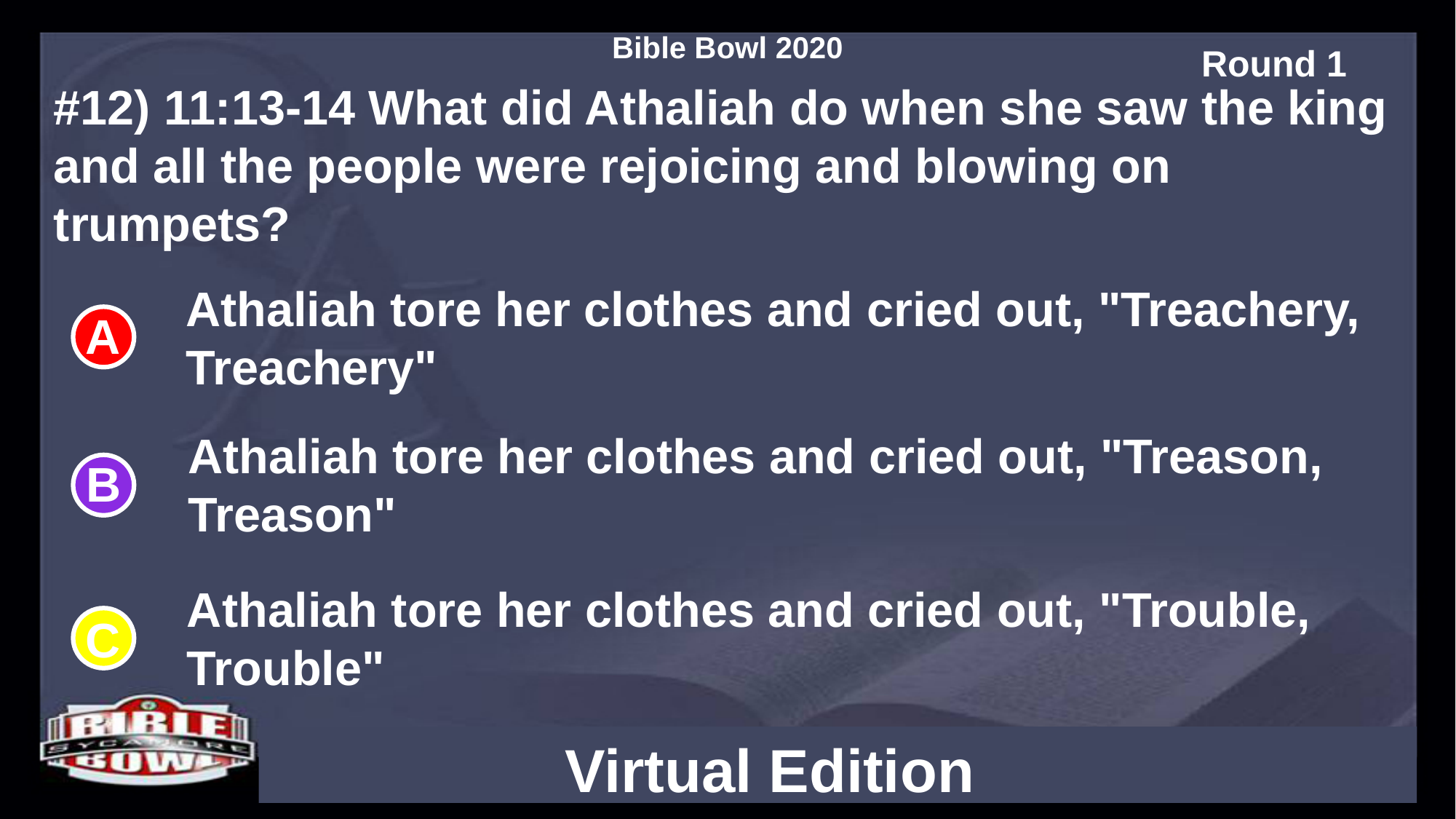

#12) 11:13-14 What did Athaliah do when she saw the king and all the people were rejoicing and blowing on trumpets?
Athaliah tore her clothes and cried out, "Treachery, Treachery"
Athaliah tore her clothes and cried out, "Treason, Treason"
Athaliah tore her clothes and cried out, "Trouble, Trouble"